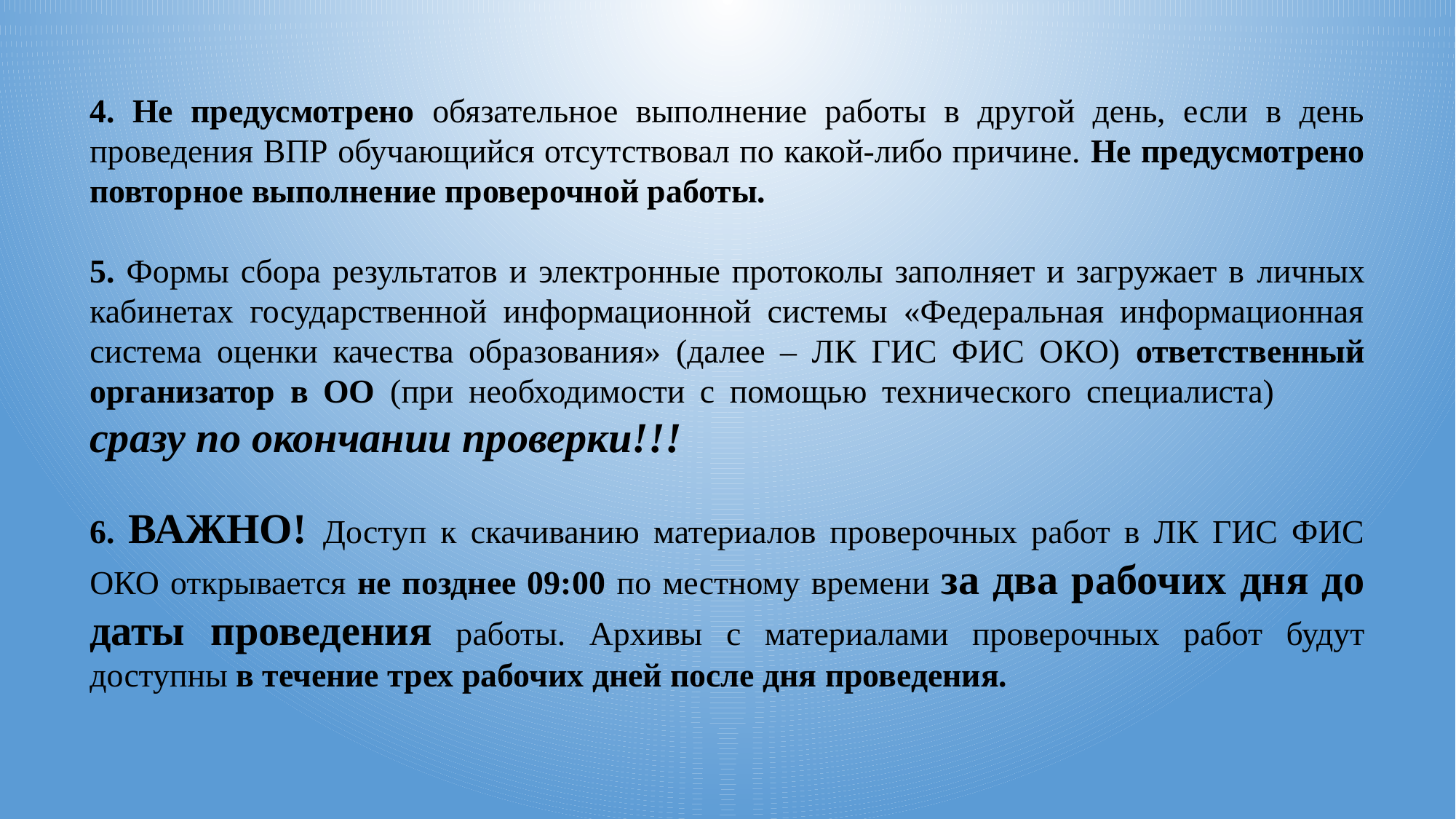

4. Не предусмотрено обязательное выполнение работы в другой день, если в день проведения ВПР обучающийся отсутствовал по какой-либо причине. Не предусмотрено повторное выполнение проверочной работы.

5. Формы сбора результатов и электронные протоколы заполняет и загружает в личных кабинетах государственной информационной системы «Федеральная информационная система оценки качества образования» (далее – ЛК ГИС ФИС ОКО) ответственный организатор в ОО (при необходимости с помощью технического специалиста)       сразу по окончании проверки!!!

6. ВАЖНО! Доступ к скачиванию материалов проверочных работ в ЛК ГИС ФИС ОКО открывается не позднее 09:00 по местному времени за два рабочих дня до даты проведения работы. Архивы с материалами проверочных работ будут доступны в течение трех рабочих дней после дня проведения.